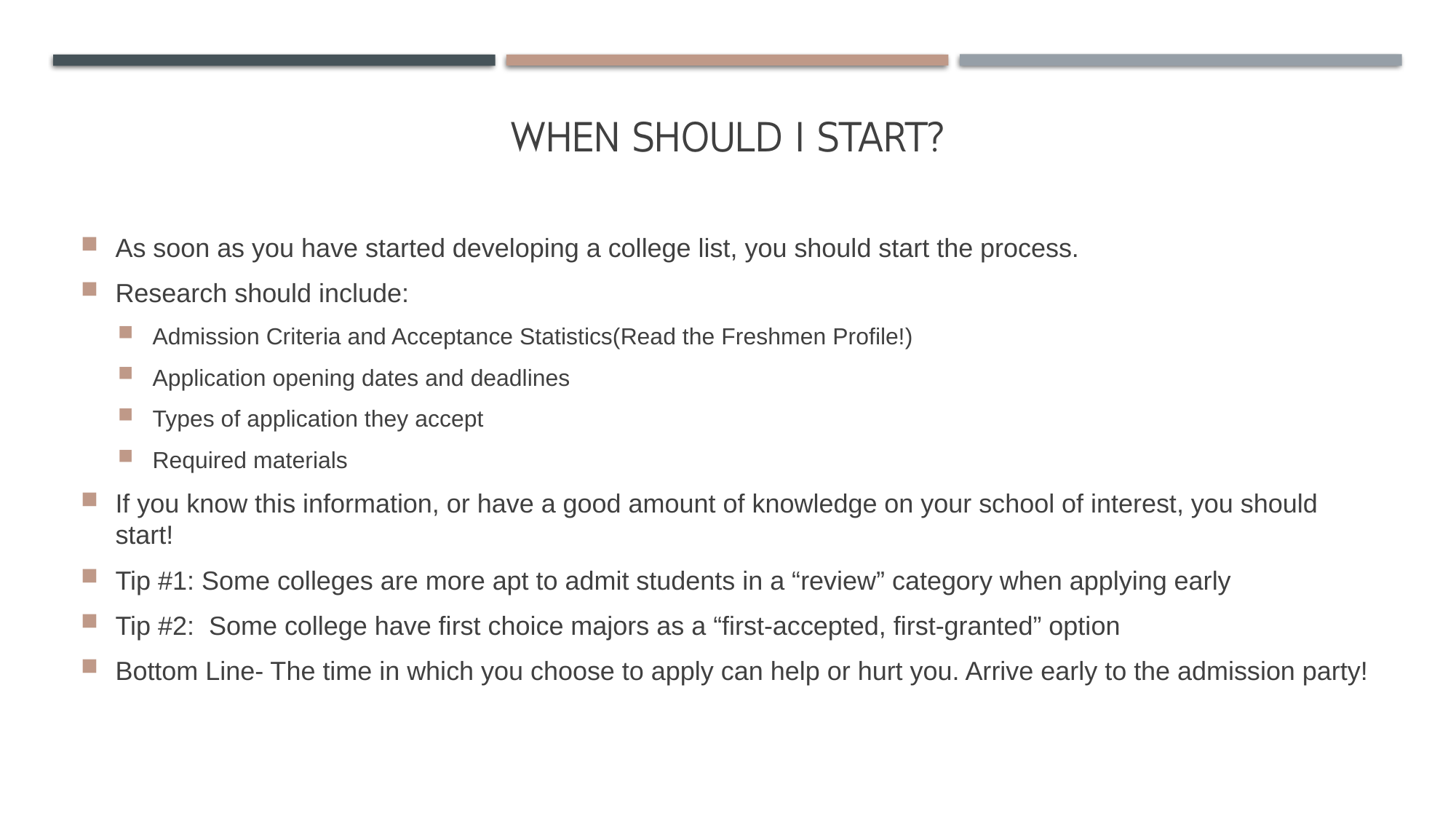

# When Should I Start?
As soon as you have started developing a college list, you should start the process.
Research should include:
Admission Criteria and Acceptance Statistics(Read the Freshmen Profile!)
Application opening dates and deadlines
Types of application they accept
Required materials
If you know this information, or have a good amount of knowledge on your school of interest, you should start!
Tip #1: Some colleges are more apt to admit students in a “review” category when applying early
Tip #2:  Some college have first choice majors as a “first-accepted, first-granted” option
Bottom Line- The time in which you choose to apply can help or hurt you. Arrive early to the admission party!